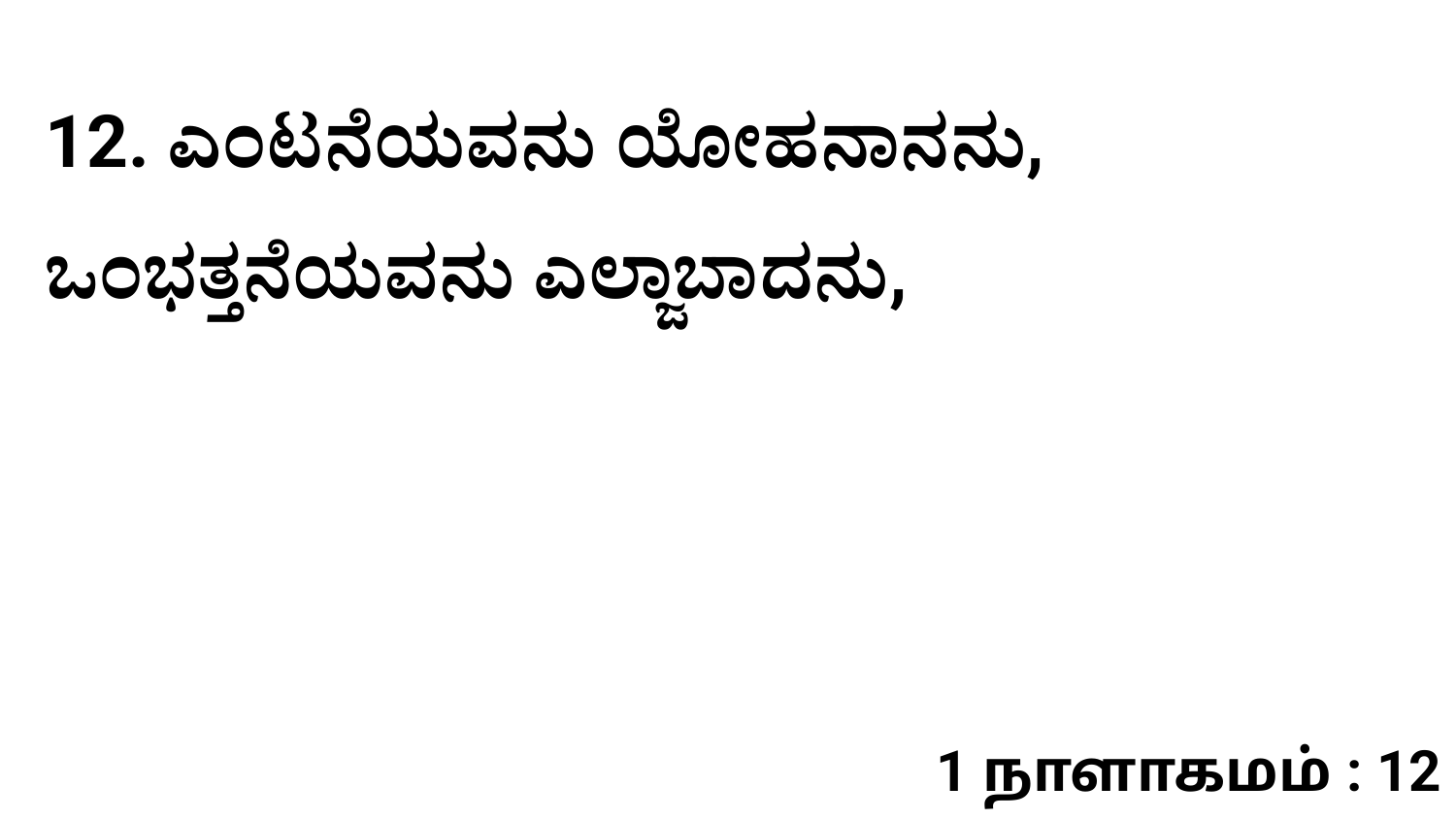

12. ಎಂಟನೆಯವನು ಯೋಹನಾನನು, ಒಂಭತ್ತನೆಯವನು ಎಲ್ಜಾಬಾದನು,
1 நாளாகமம் : 12